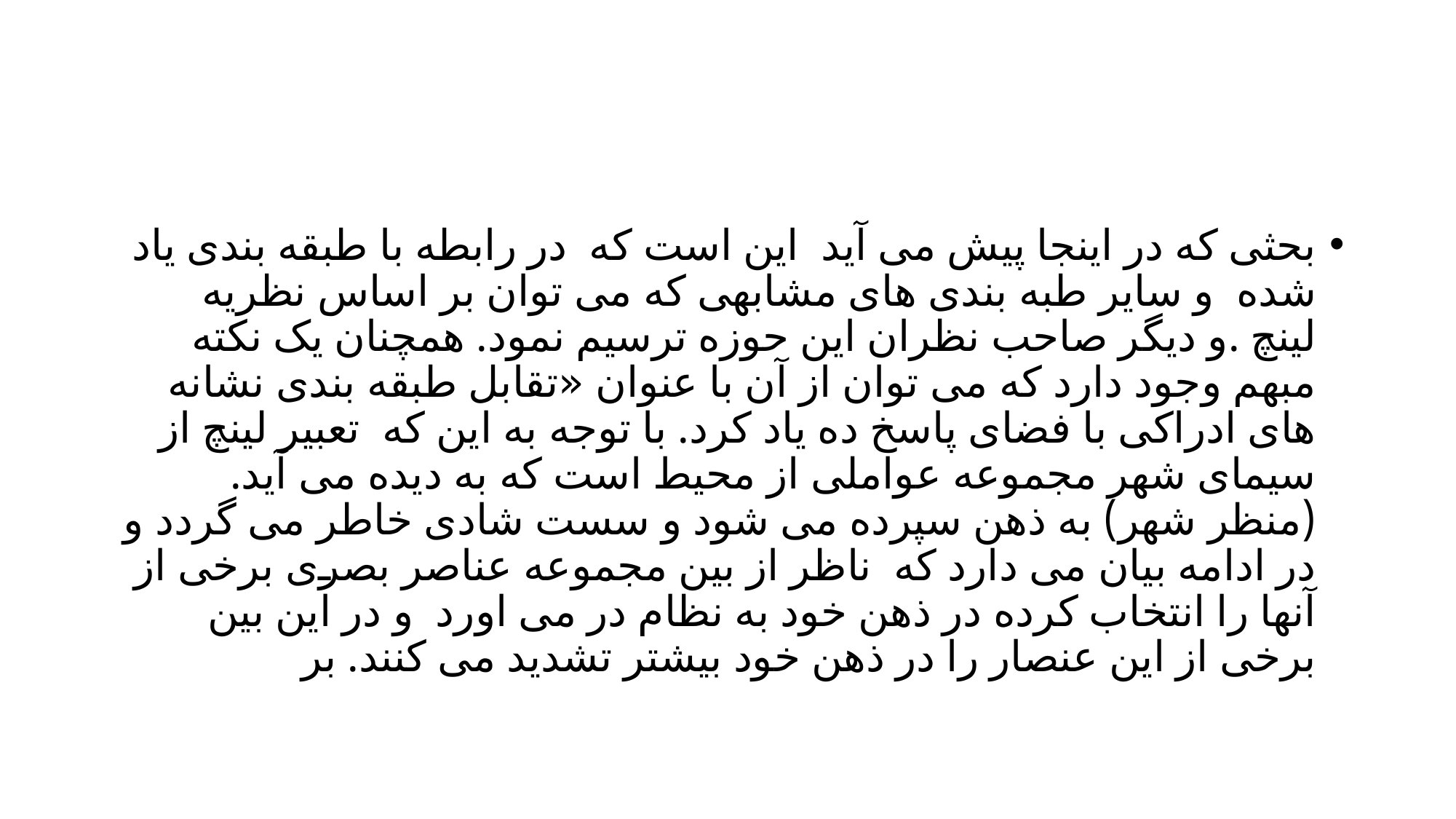

#
بحثی که در اینجا پیش می آید  این است که  در رابطه با طبقه بندی یاد شده  و سایر طبه بندی های مشابهی که می توان بر اساس نظریه لینچ .و دیگر صاحب نظران این حوزه ترسیم نمود. همچنان یک نکته مبهم وجود دارد که می توان از آن با عنوان «تقابل طبقه بندی نشانه های ادراکی با فضای پاسخ ده یاد کرد. با توجه به این که  تعبیر لینچ از سیمای شهر مجموعه عواملی از محیط است که به دیده می آید. (منظر شهر) به ذهن سپرده می شود و سست شادی خاطر می گردد و در ادامه بیان می دارد که  ناظر از بین مجموعه عناصر بصری برخی از آنها را انتخاب کرده در ذهن خود به نظام در می اورد  و در این بین برخی از این عنصار را در ذهن خود بیشتر تشدید می کنند. بر